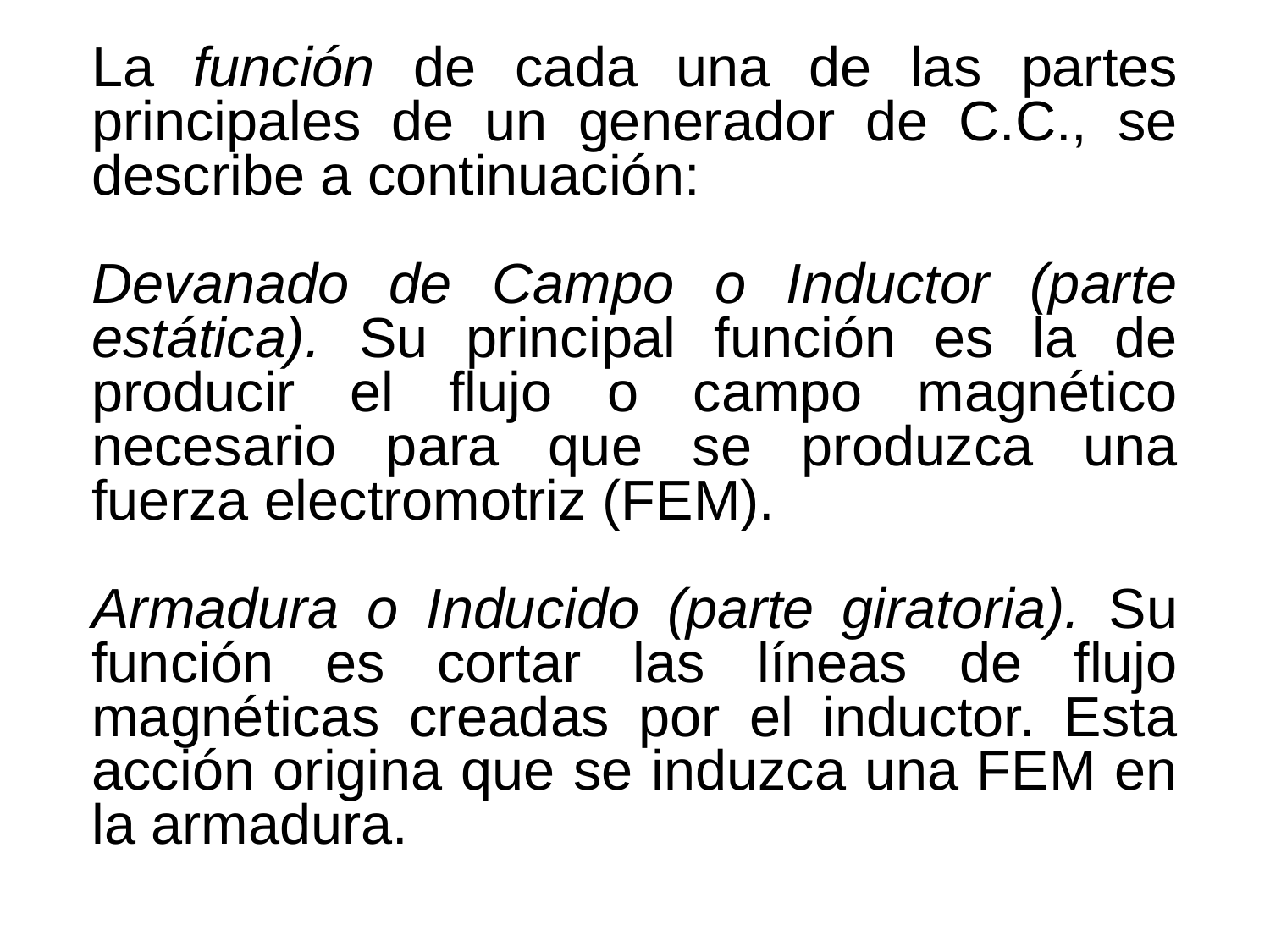

La función de cada una de las partes principales de un generador de C.C., se describe a continuación:

Devanado de Campo o Inductor (parte estática). Su principal función es la de producir el flujo o campo magnético necesario para que se produzca una fuerza electromotriz (FEM).

Armadura o Inducido (parte giratoria). Su función es cortar las líneas de flujo magnéticas creadas por el inductor. Esta acción origina que se induzca una FEM en la armadura.